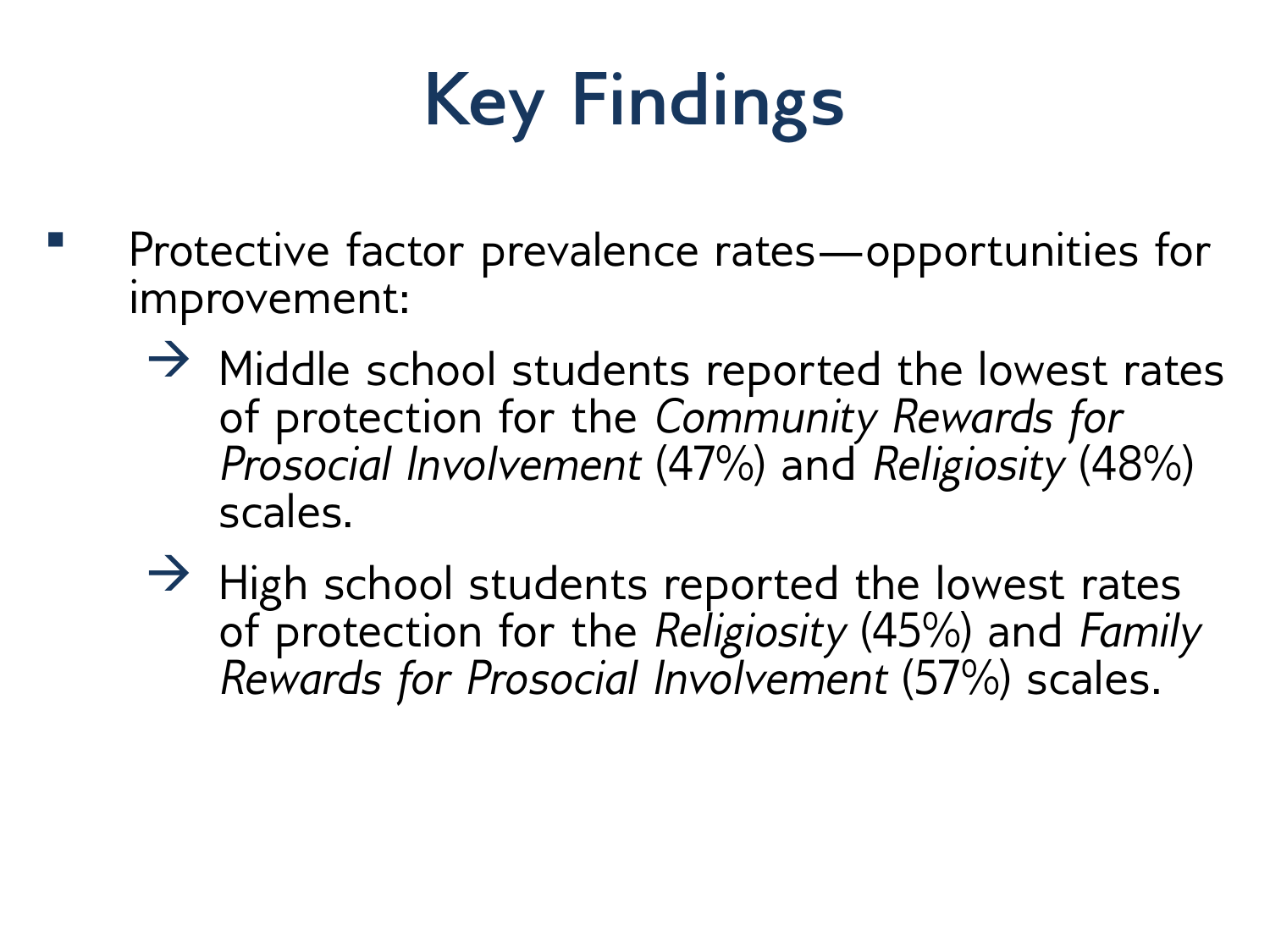

Key Findings
Protective factor prevalence rates—opportunities for improvement:
Middle school students reported the lowest rates of protection for the Community Rewards for Prosocial Involvement (47%) and Religiosity (48%) scales.
High school students reported the lowest rates of protection for the Religiosity (45%) and Family Rewards for Prosocial Involvement (57%) scales.